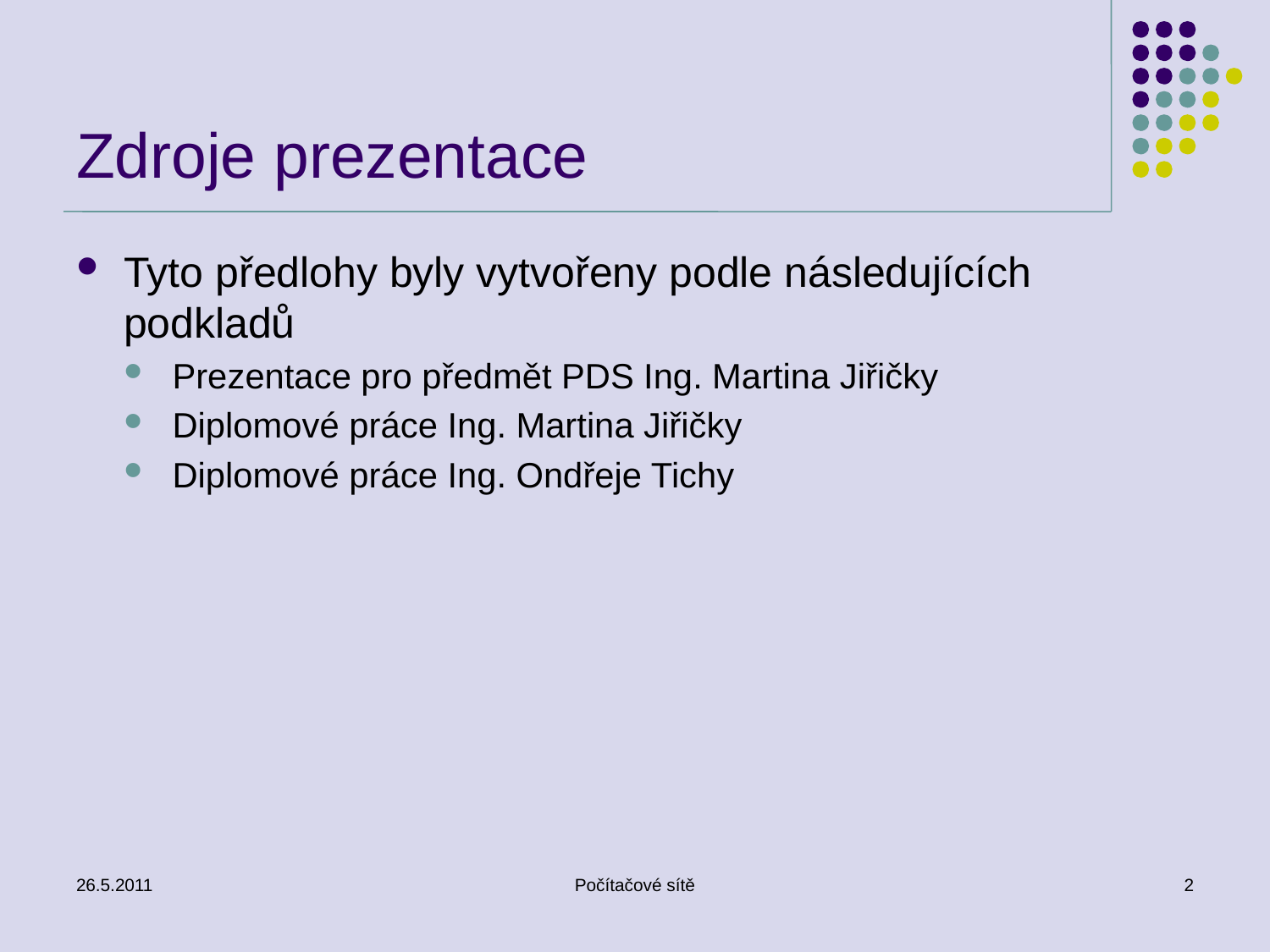

# Zdroje prezentace
Tyto předlohy byly vytvořeny podle následujících podkladů
Prezentace pro předmět PDS Ing. Martina Jiřičky
Diplomové práce Ing. Martina Jiřičky
Diplomové práce Ing. Ondřeje Tichy
26.5.2011
Počítačové sítě
2